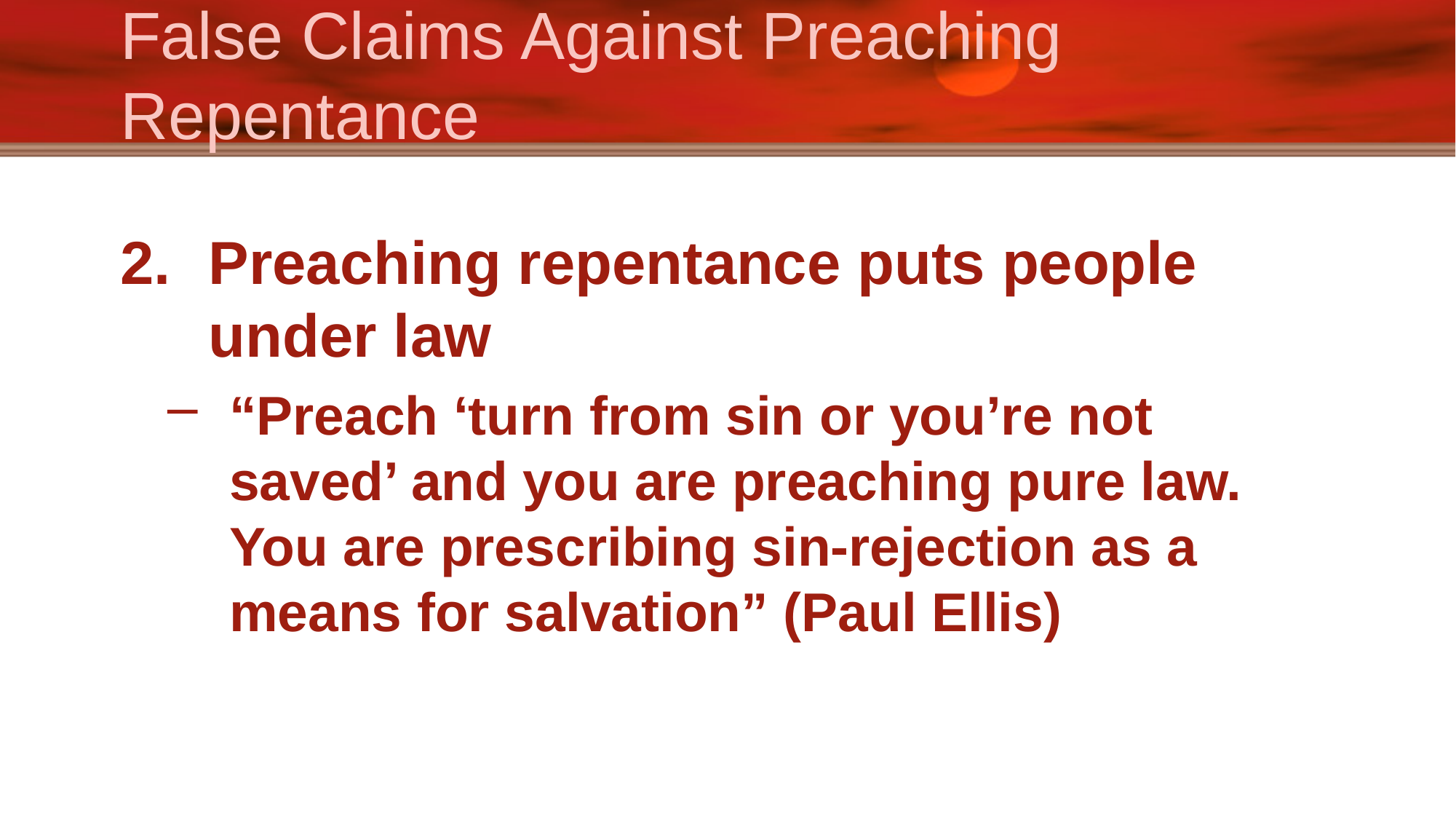

# False Claims Against Preaching Repentance
Preaching repentance puts people under law
“Preach ‘turn from sin or you’re not saved’ and you are preaching pure law. You are prescribing sin-rejection as a means for salvation” (Paul Ellis)